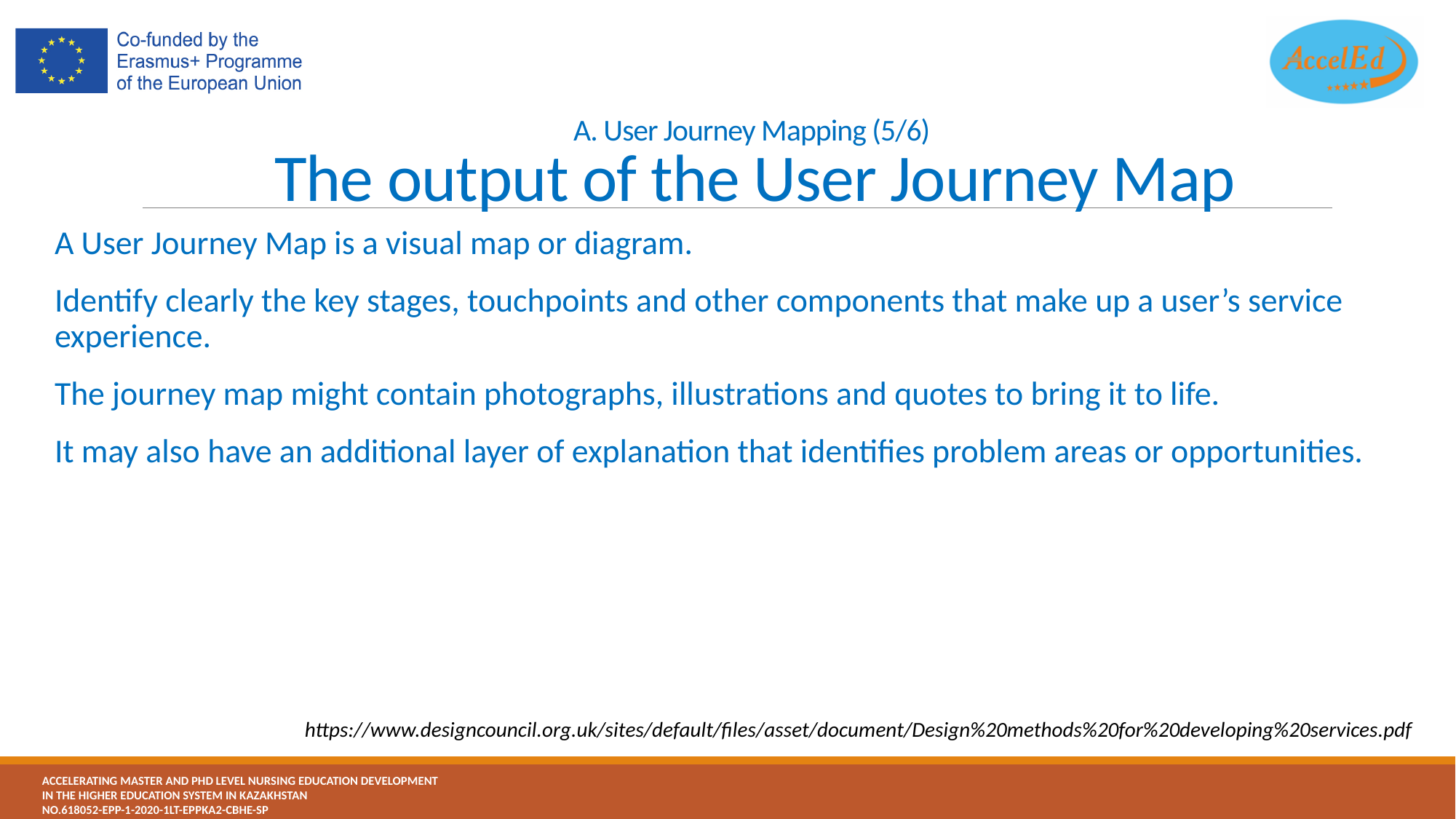

# A. User Journey Mapping (5/6) The output of the User Journey Map
A User Journey Map is a visual map or diagram.
Identify clearly the key stages, touchpoints and other components that make up a user’s service experience.
The journey map might contain photographs, illustrations and quotes to bring it to life.
It may also have an additional layer of explanation that identifies problem areas or opportunities.
https://www.designcouncil.org.uk/sites/default/files/asset/document/Design%20methods%20for%20developing%20services.pdf